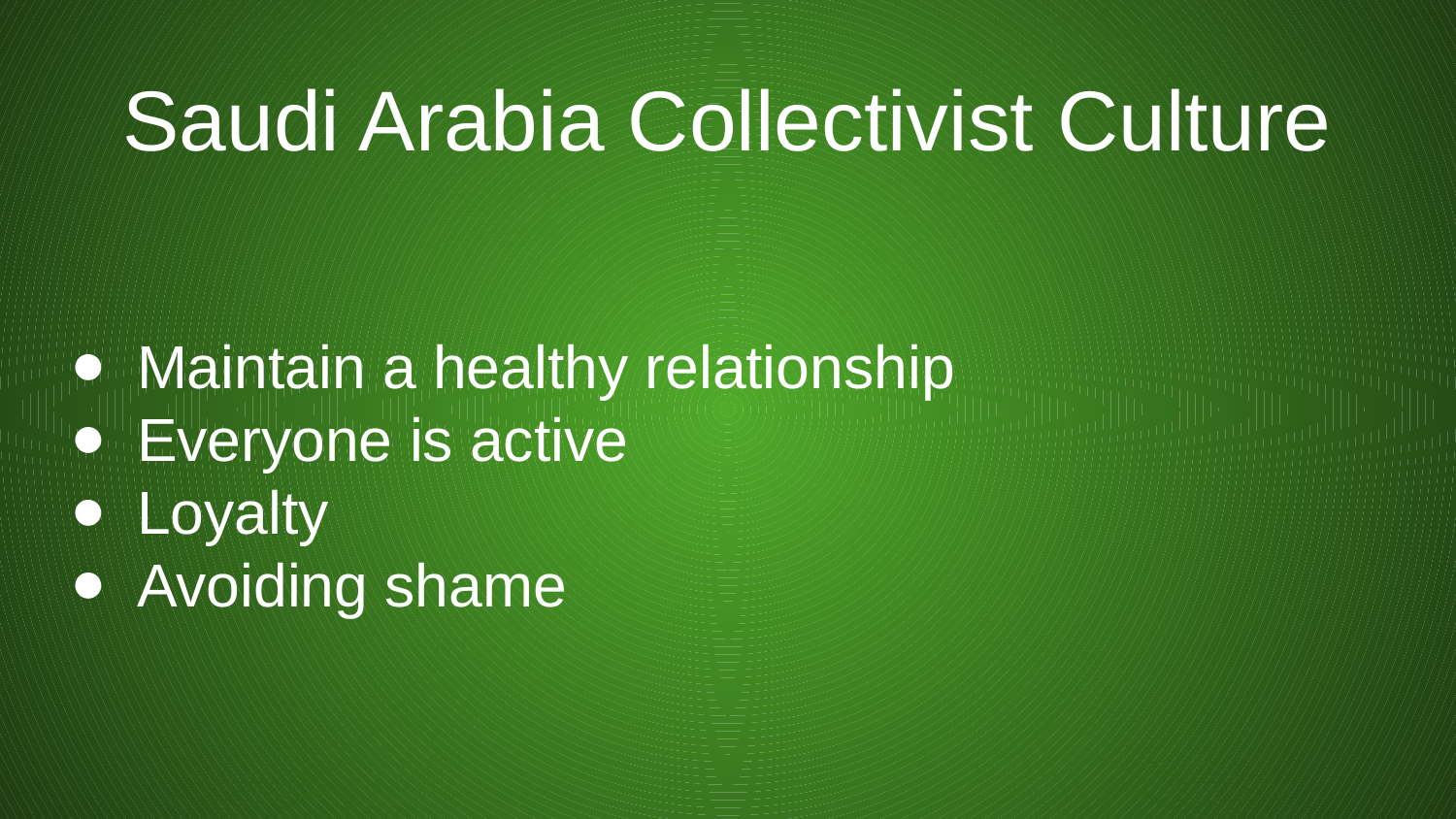

Saudi Arabia Collectivist Culture
Maintain a healthy relationship
Everyone is active
Loyalty
Avoiding shame